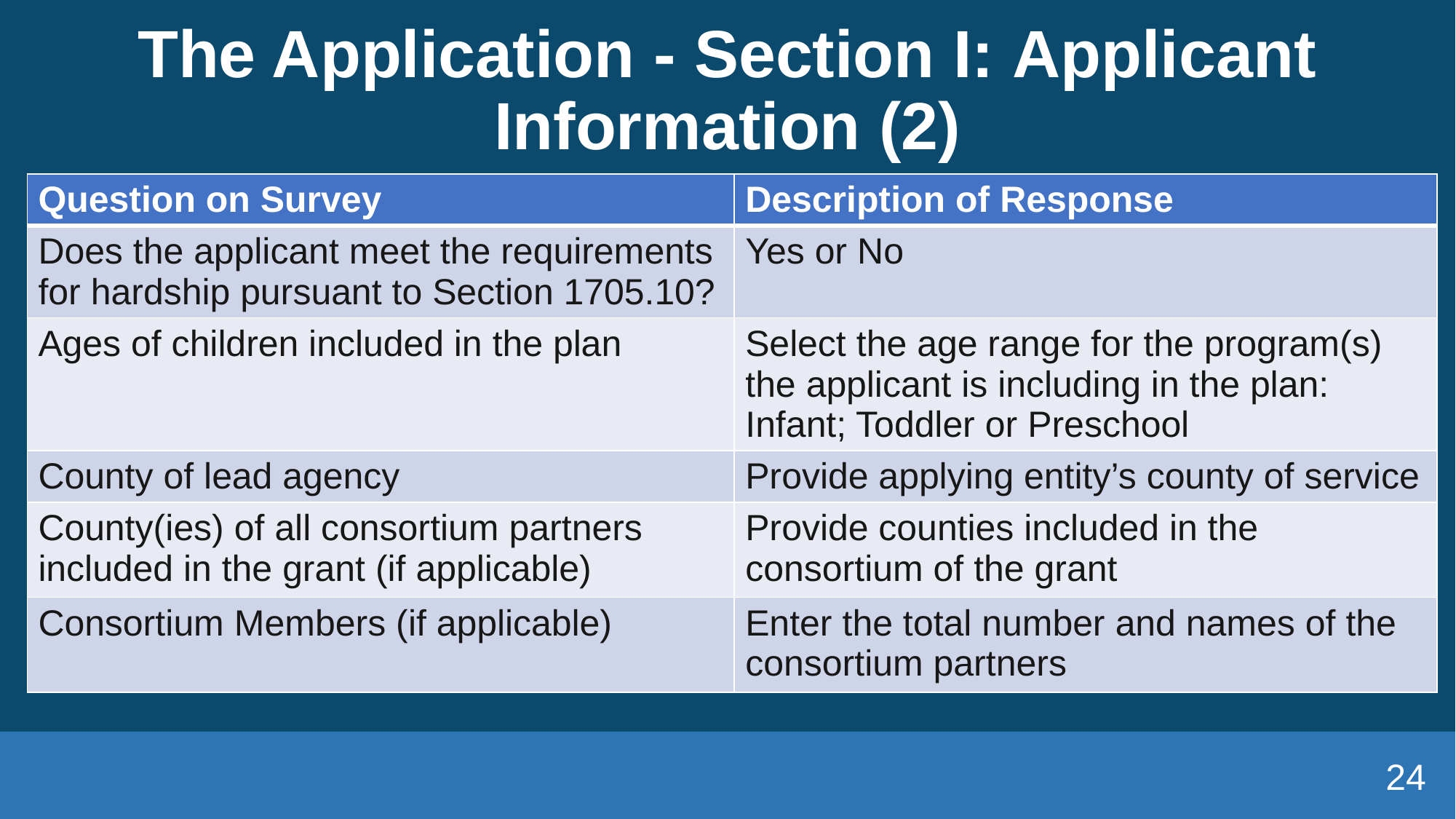

# The Application - Section I: Applicant Information (2)
| Question on Survey | Description of Response |
| --- | --- |
| Does the applicant meet the requirements for hardship pursuant to Section 1705.10? | Yes or No |
| Ages of children included in the plan | Select the age range for the program(s) the applicant is including in the plan: Infant; Toddler or Preschool |
| County of lead agency | Provide applying entity’s county of service |
| County(ies) of all consortium partners included in the grant (if applicable) | Provide counties included in the consortium of the grant |
| Consortium Members (if applicable) | Enter the total number and names of the consortium partners |
24